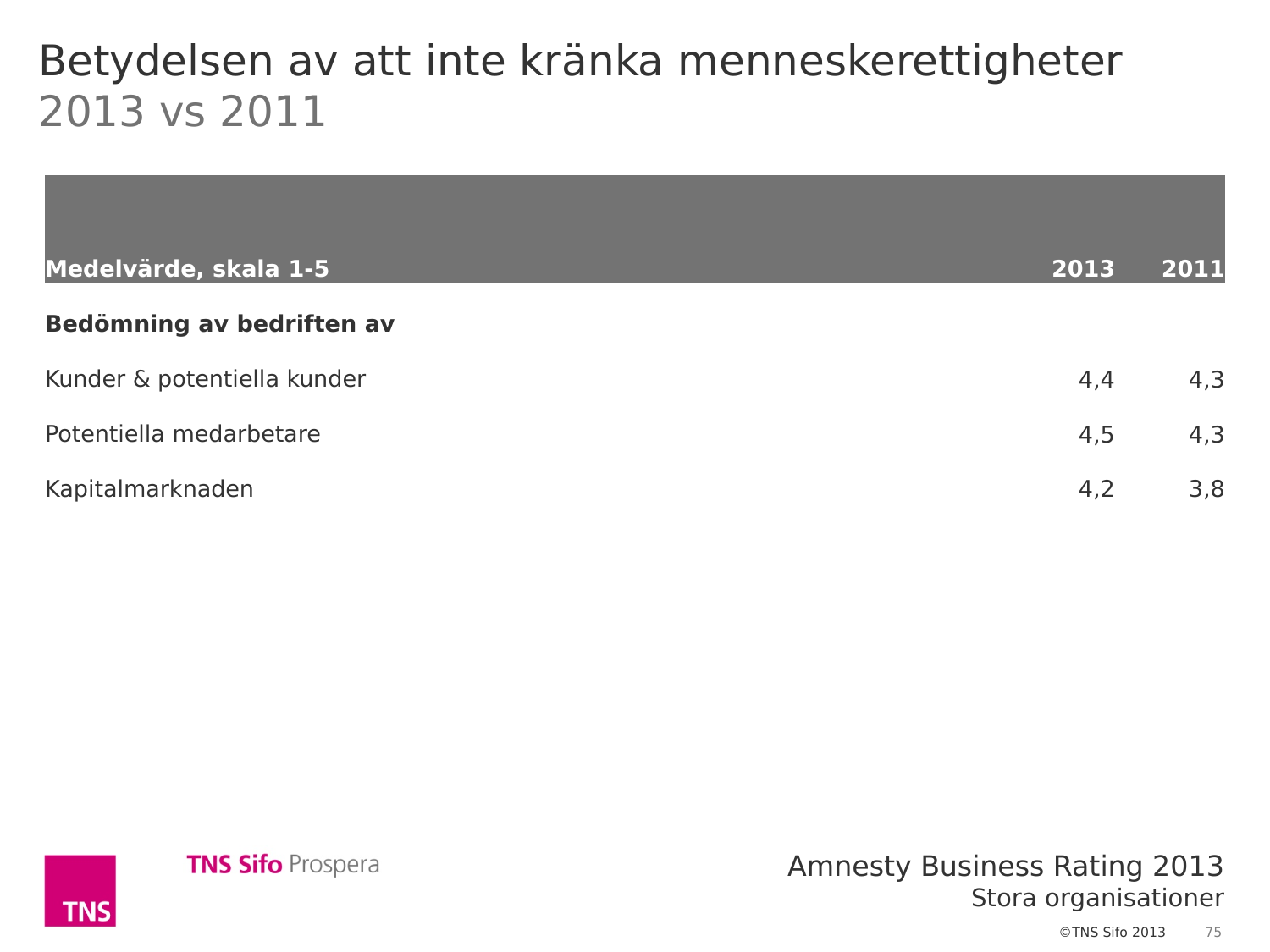

Betydelsen av att inte kränka menneskerettigheter 2013 vs 2011

| Medelvärde, skala 1-5 |  |  |  |  | 2013 | 2011 |
| --- | --- | --- | --- | --- | --- | --- |
|  |  |  |  |  |  |  |
| Bedömning av bedriften av |  |  |  |  |  |  |
|  |  |  |  |  |  |  |
| Kunder & potentiella kunder |  |  |  |  | 4,4 | 4,3 |
|  |  |  |  |  |  |  |
| Potentiella medarbetare |  |  |  |  | 4,5 | 4,3 |
|  |  |  |  |  |  |  |
| Kapitalmarknaden |  |  |  |  | 4,2 | 3,8 |